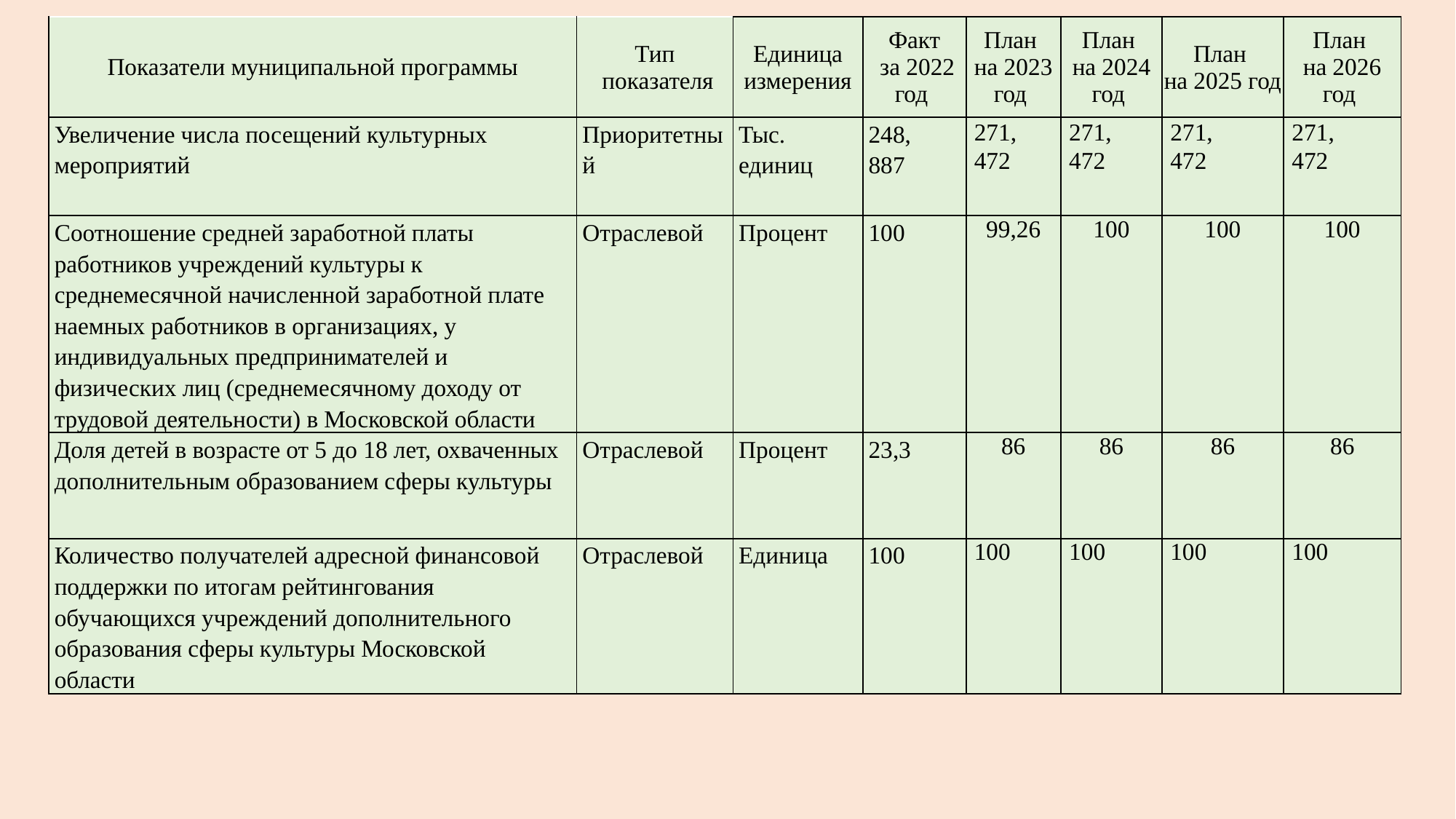

| Показатели муниципальной программы | Тип показателя | Единица измерения | Факт за 2022 год | План на 2023 год | План на 2024 год | План на 2025 год | План на 2026 год |
| --- | --- | --- | --- | --- | --- | --- | --- |
| Увеличение числа посещений культурных мероприятий | Приоритетный | Тыс. единиц | 248, 887 | 271, 472 | 271, 472 | 271, 472 | 271, 472 |
| Соотношение средней заработной платы работников учреждений культуры к среднемесячной начисленной заработной плате наемных работников в организациях, у индивидуальных предпринимателей и физических лиц (среднемесячному доходу от трудовой деятельности) в Московской области | Отраслевой | Процент | 100 | 99,26 | 100 | 100 | 100 |
| Доля детей в возрасте от 5 до 18 лет, охваченных дополнительным образованием сферы культуры | Отраслевой | Процент | 23,3 | 86 | 86 | 86 | 86 |
| Количество получателей адресной финансовой поддержки по итогам рейтингования обучающихся учреждений дополнительного образования сферы культуры Московской области | Отраслевой | Единица | 100 | 100 | 100 | 100 | 100 |